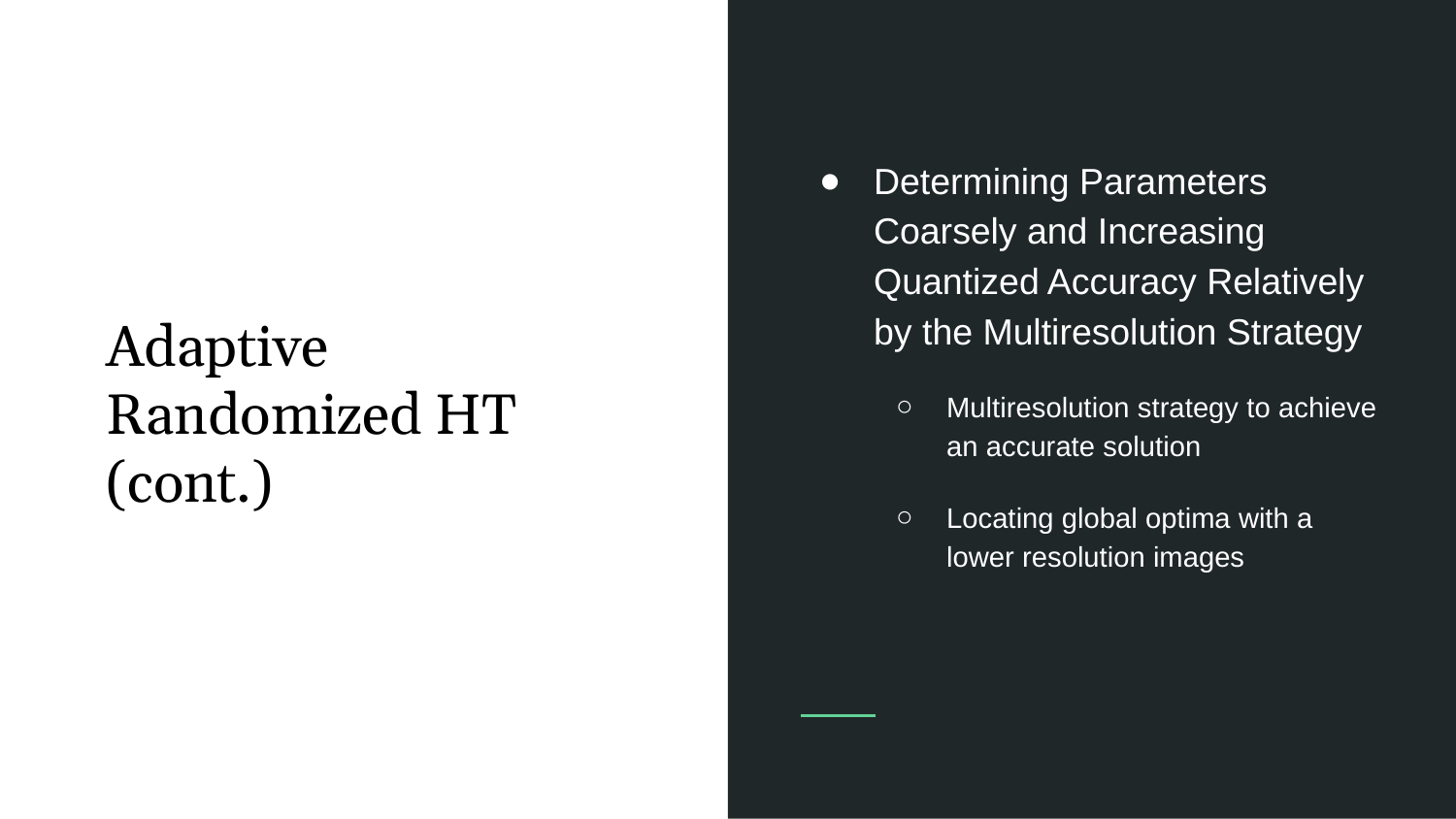

Determining Parameters Coarsely and Increasing Quantized Accuracy Relatively by the Multiresolution Strategy
Multiresolution strategy to achieve an accurate solution
Locating global optima with a lower resolution images

Adaptive Randomized HT (cont.)